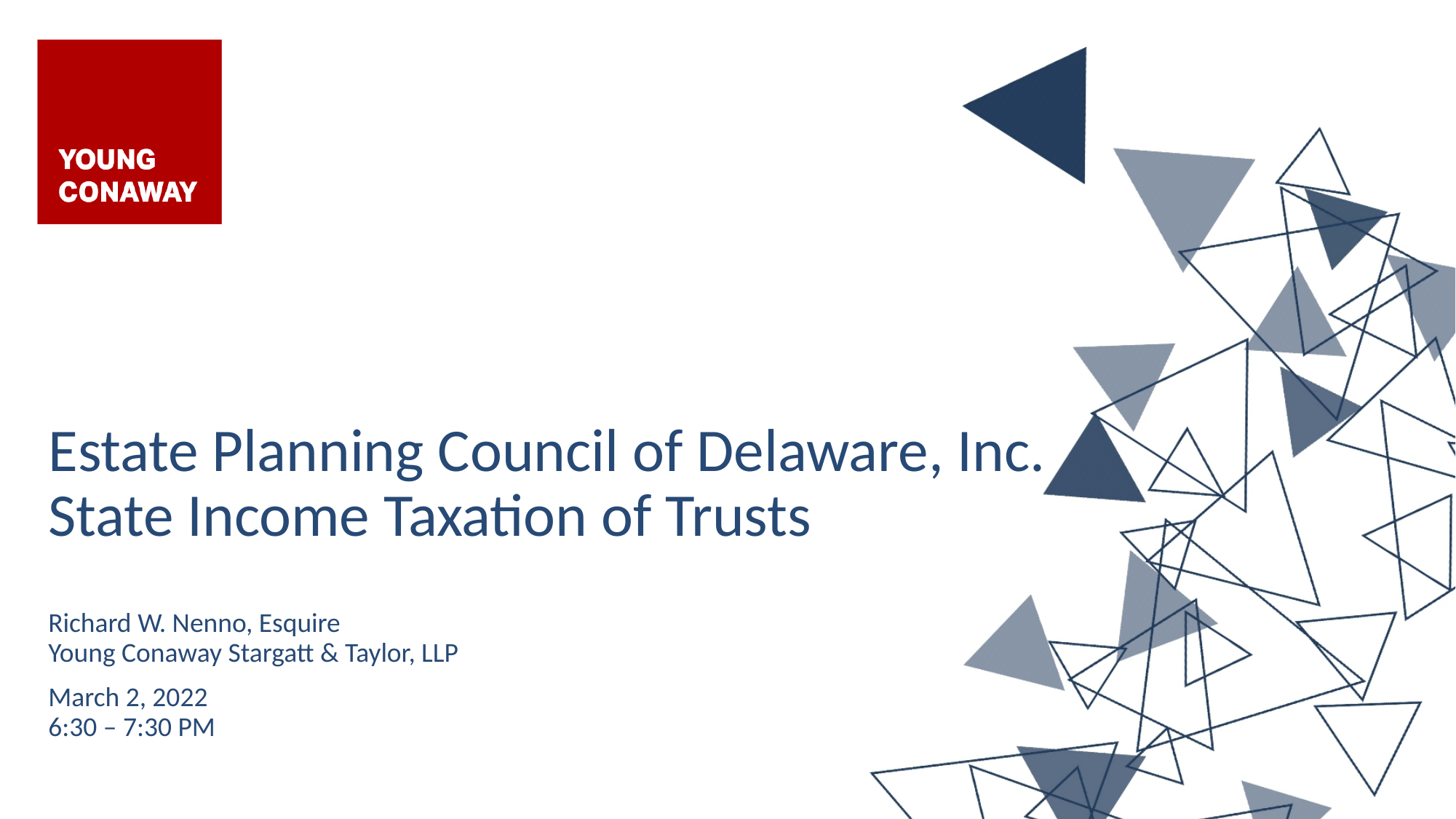

# Estate Planning Council of Delaware, Inc. State Income Taxation of Trusts
Richard W. Nenno, Esquire
Young Conaway Stargatt & Taylor, LLP
March 2, 2022
6:30 – 7:30 PM